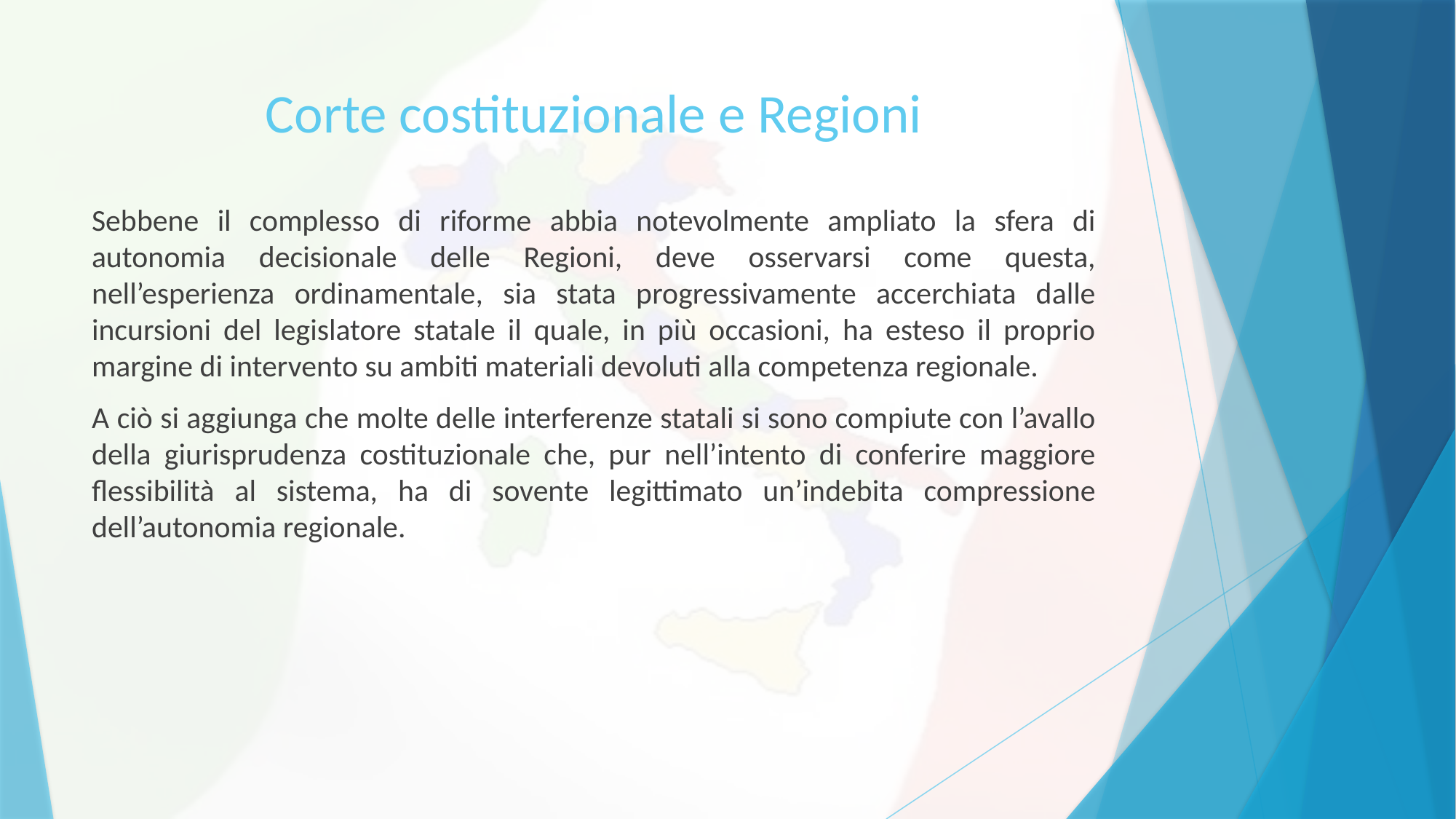

# Corte costituzionale e Regioni
Sebbene il complesso di riforme abbia notevolmente ampliato la sfera di autonomia decisionale delle Regioni, deve osservarsi come questa, nell’esperienza ordinamentale, sia stata progressivamente accerchiata dalle incursioni del legislatore statale il quale, in più occasioni, ha esteso il proprio margine di intervento su ambiti materiali devoluti alla competenza regionale.
A ciò si aggiunga che molte delle interferenze statali si sono compiute con l’avallo della giurisprudenza costituzionale che, pur nell’intento di conferire maggiore flessibilità al sistema, ha di sovente legittimato un’indebita compressione dell’autonomia regionale.